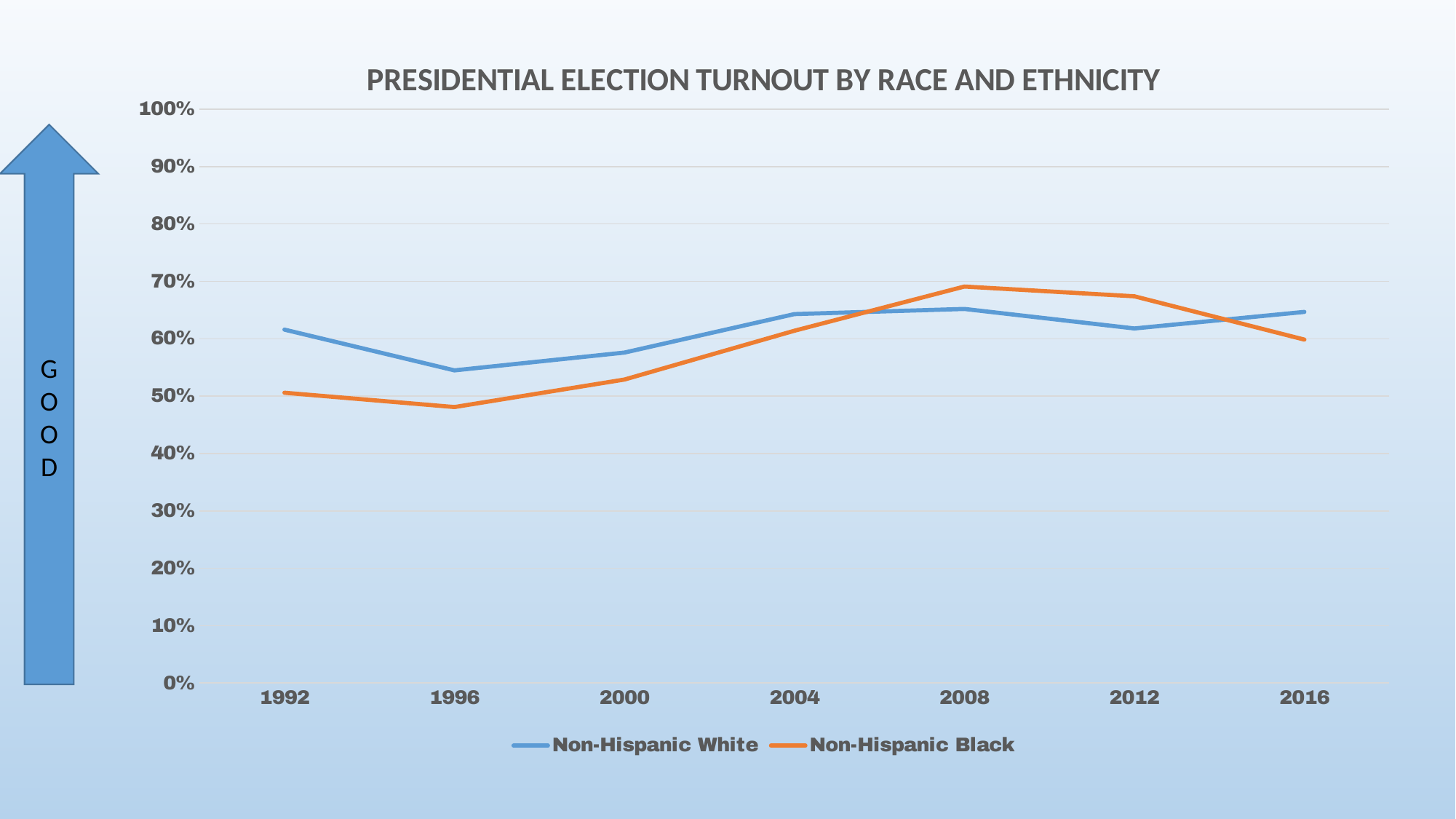

### Chart: PRESIDENTIAL ELECTION TURNOUT BY RACE AND ETHNICITY

| Category | Non-Hispanic White | Non-Hispanic Black |
|---|---|---|
| 1992 | 0.616 | 0.506 |
| 1996 | 0.545 | 0.481 |
| 2000 | 0.576 | 0.529 |
| 2004 | 0.643 | 0.614 |
| 2008 | 0.652 | 0.691 |
| 2012 | 0.618 | 0.674 |
| 2016 | 0.6468 | 0.5986 |
GOOD